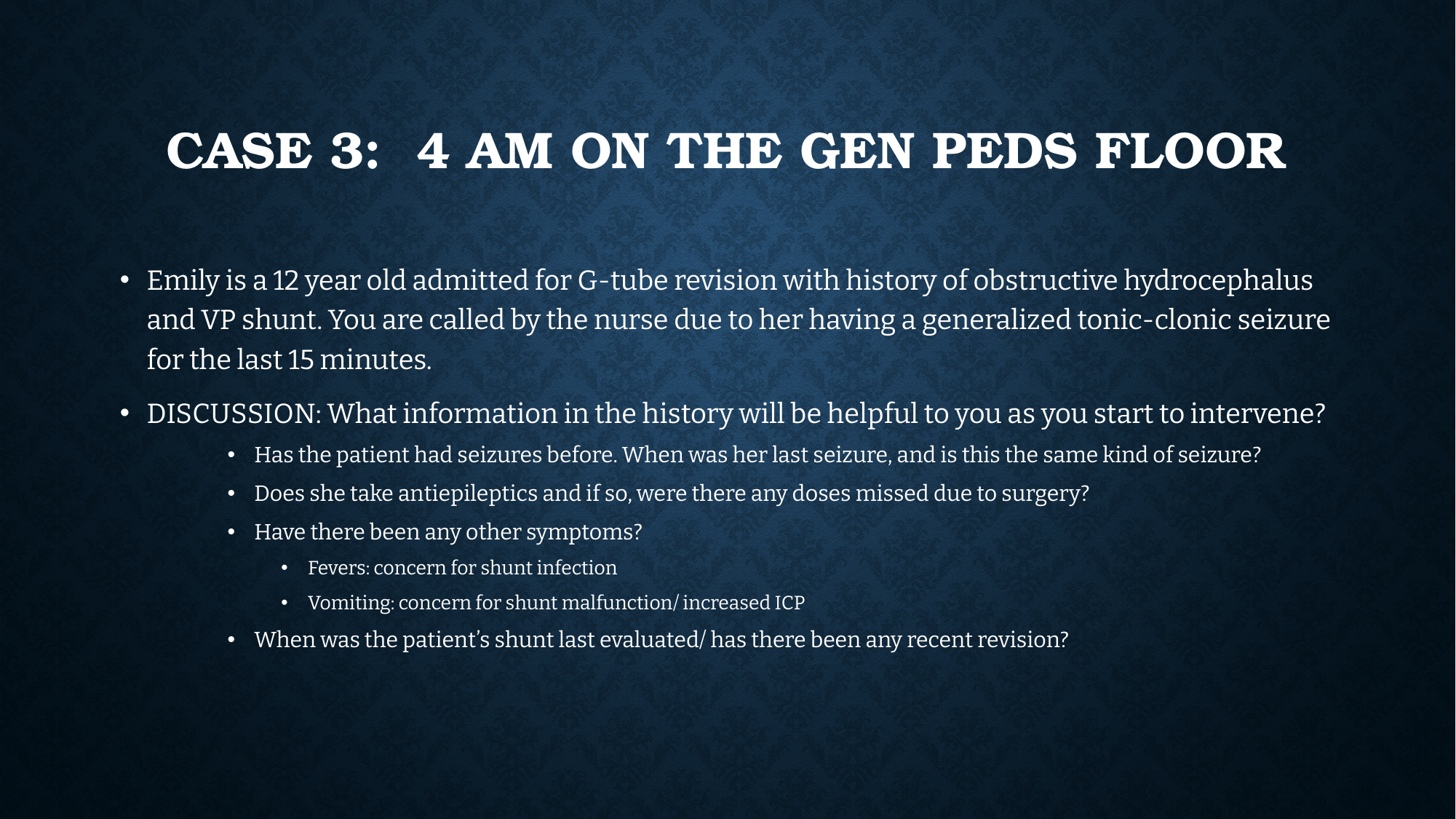

# Case 3:  4 am on the gen peds floor
Emily is a 12 year old admitted for G-tube revision with history of obstructive hydrocephalus and VP shunt. You are called by the nurse due to her having a generalized tonic-clonic seizure for the last 15 minutes.
DISCUSSION: What information in the history will be helpful to you as you start to intervene?
Has the patient had seizures before. When was her last seizure, and is this the same kind of seizure?
Does she take antiepileptics and if so, were there any doses missed due to surgery?
Have there been any other symptoms?
Fevers: concern for shunt infection
Vomiting: concern for shunt malfunction/ increased ICP
When was the patient’s shunt last evaluated/ has there been any recent revision?